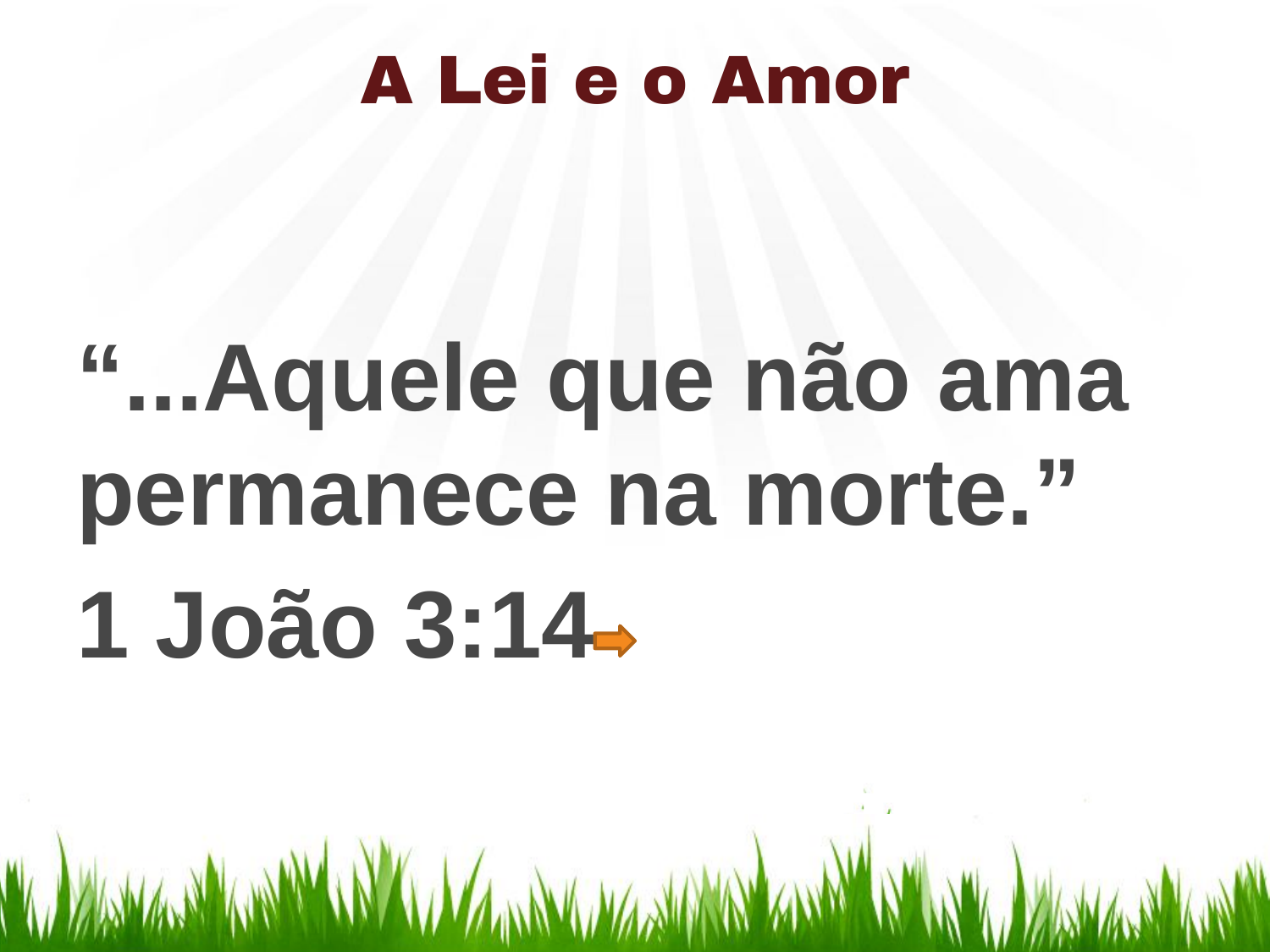

# A Lei e o Amor

“...Aquele que não ama permanece na morte.”
1 João 3:14